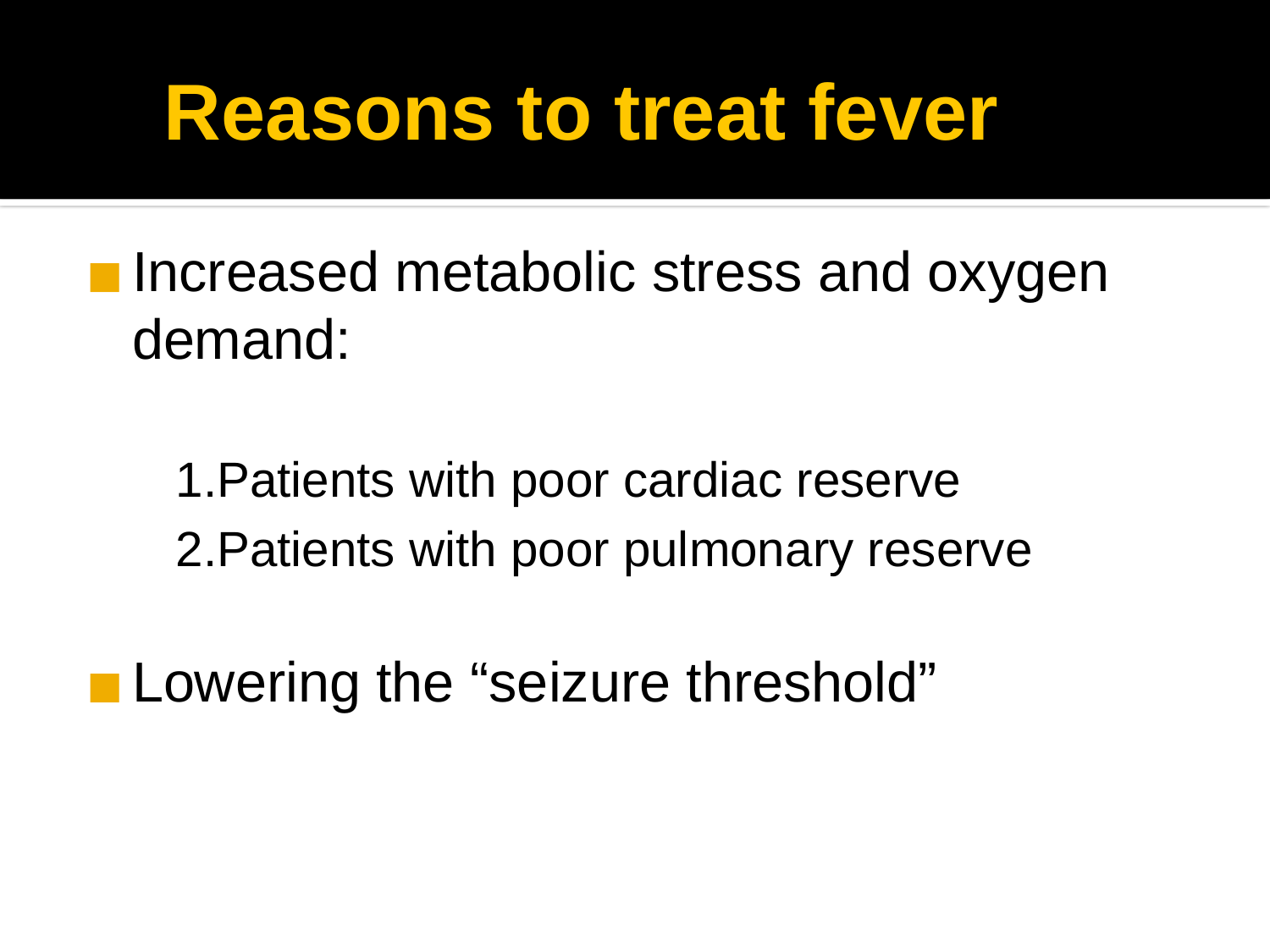

# Reasons to treat fever
Increased metabolic stress and oxygen demand:

   1.Patients with poor cardiac reserve
   2.Patients with poor pulmonary reserve

Lowering the “seizure threshold”